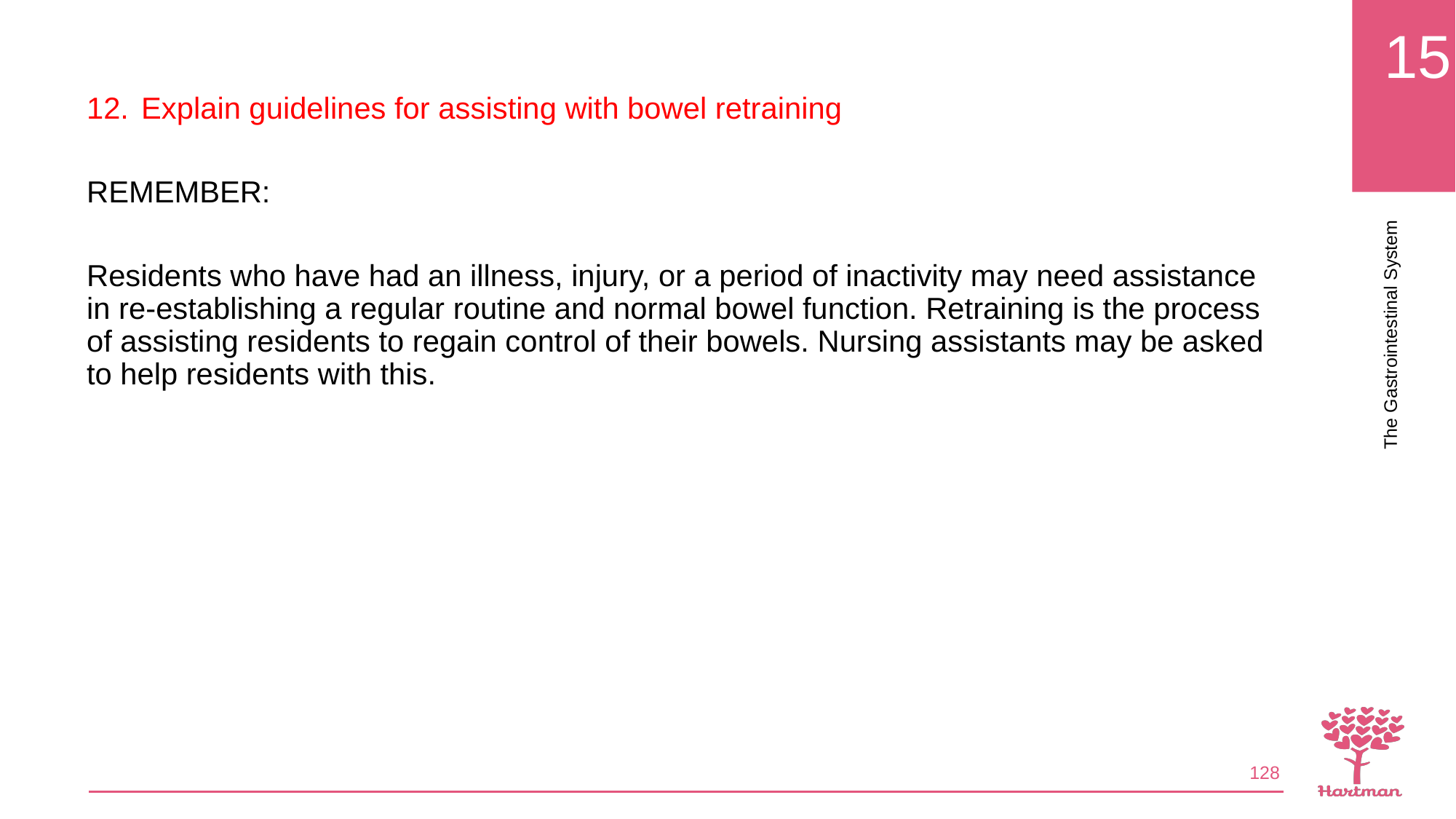

Explain guidelines for assisting with bowel retraining

REMEMBER:

Residents who have had an illness, injury, or a period of inactivity may need assistance in re-establishing a regular routine and normal bowel function. Retraining is the process of assisting residents to regain control of their bowels. Nursing assistants may be asked to help residents with this.

128